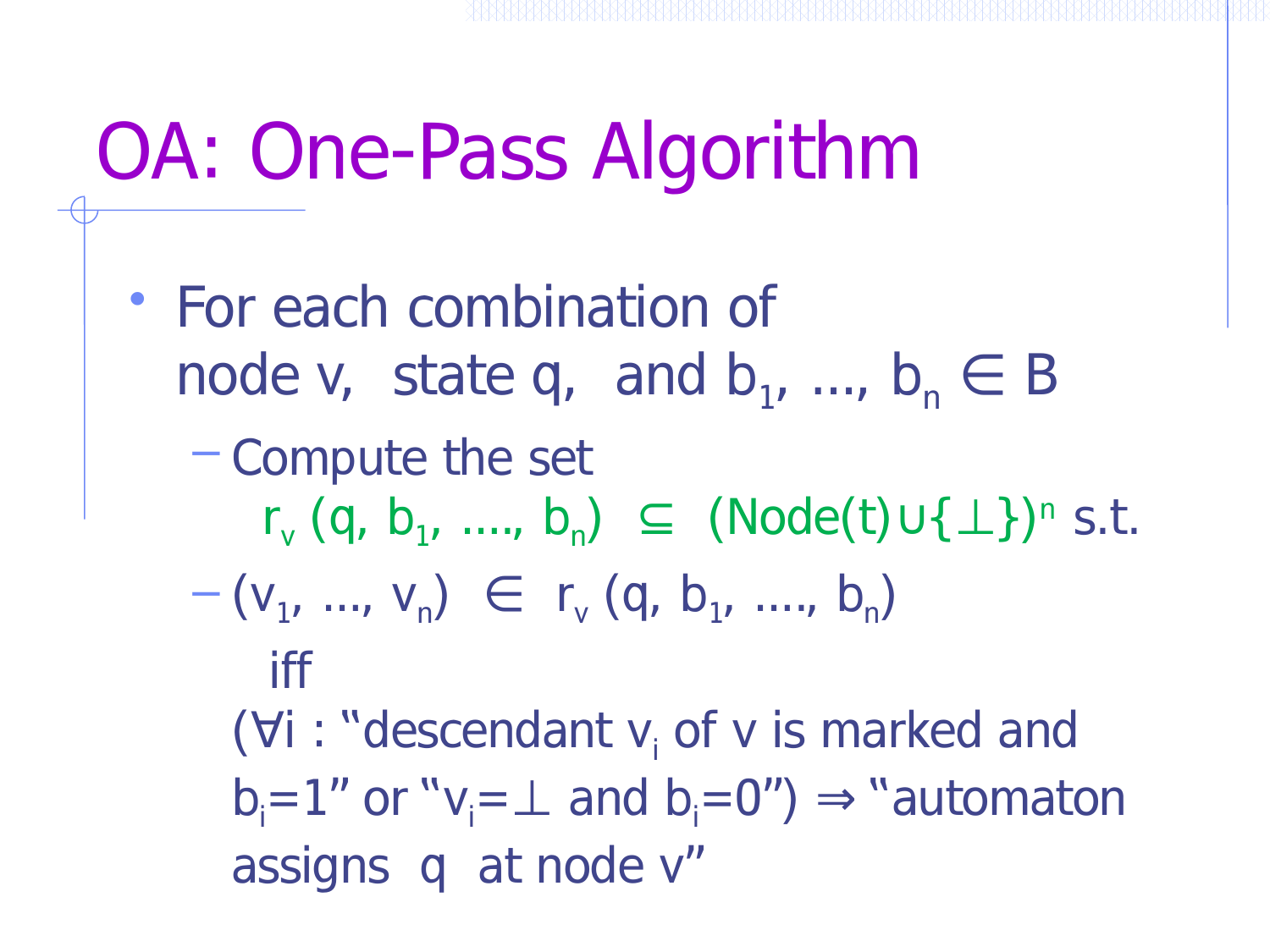

# OA: One-Pass Algorithm
For each combination of
node v,  state q,  and b1, …, bn ∈ B
Compute the set
  rv (q, b1, …., bn)  ⊆  (Node(t)∪{⊥})n  s.t.
(v1, …, vn)  ∈  rv (q, b1, …., bn)
     iff
(∀i : “descendant vi of v is marked and bi=1” or “vi=⊥ and bi=0”) ⇒ “automaton assigns  q  at node v”